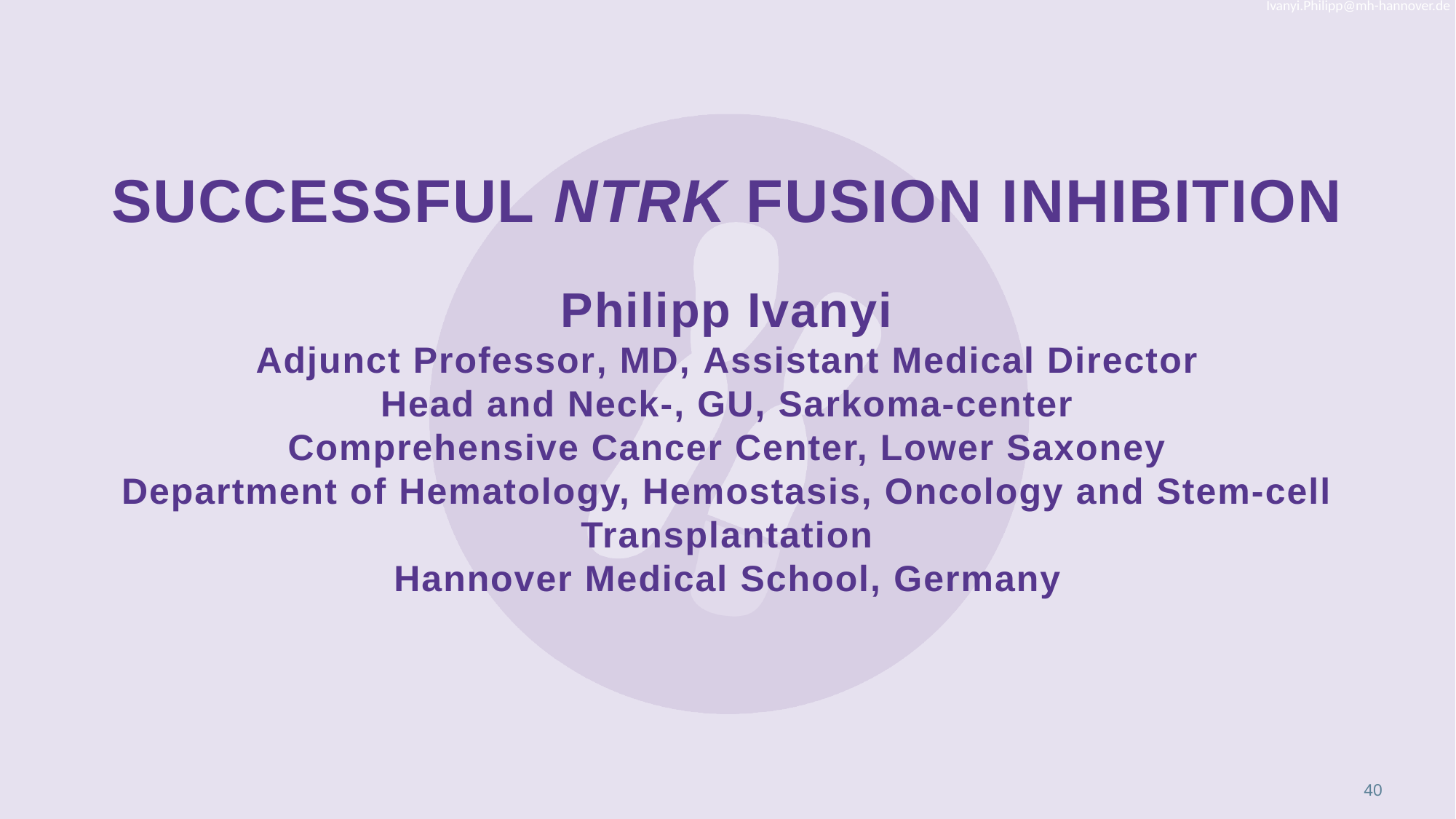

Ivanyi.Philipp@mh-hannover.de
# SuCcessful NTRK fusion inhibition Philipp Ivanyi Adjunct Professor, MD, Assistant Medical Director Head and Neck-, GU, Sarkoma-center Comprehensive Cancer Center, Lower Saxoney Department of Hematology, Hemostasis, Oncology and Stem-cell Transplantation Hannover Medical School, Germany
40